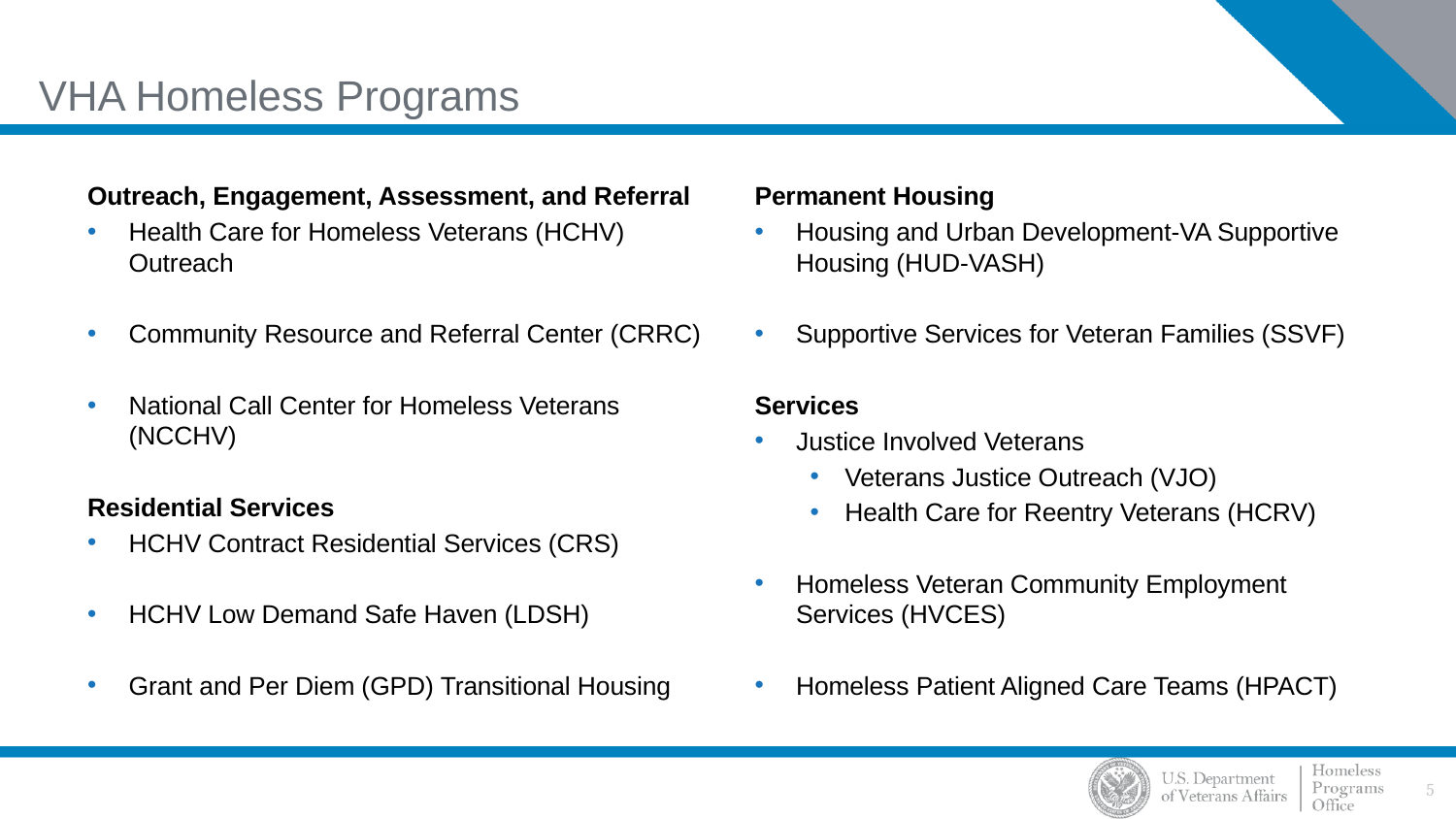

# VHA Homeless Programs
Outreach, Engagement, Assessment, and Referral
Health Care for Homeless Veterans (HCHV) Outreach

Community Resource and Referral Center (CRRC)

National Call Center for Homeless Veterans (NCCHV)

Residential Services
HCHV Contract Residential Services (CRS)

HCHV Low Demand Safe Haven (LDSH)

Grant and Per Diem (GPD) Transitional Housing

Permanent Housing
Housing and Urban Development-VA Supportive Housing (HUD-VASH)

Supportive Services for Veteran Families (SSVF)

Services
Justice Involved Veterans
Veterans Justice Outreach (VJO)
Health Care for Reentry Veterans (HCRV)

Homeless Veteran Community Employment Services (HVCES)

Homeless Patient Aligned Care Teams (HPACT)

5